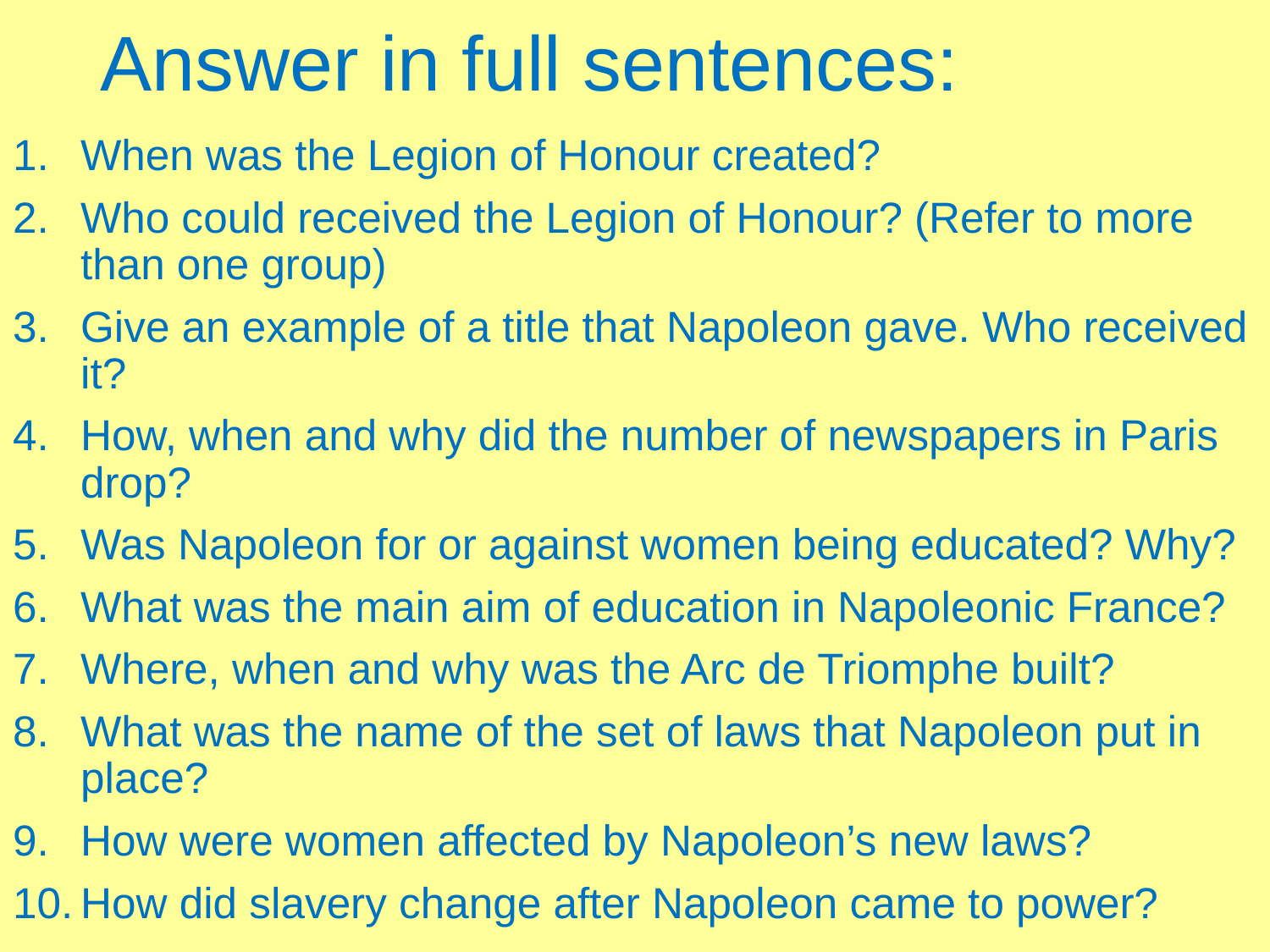

# Answer in full sentences:
When was the Legion of Honour created?
Who could received the Legion of Honour? (Refer to more than one group)
Give an example of a title that Napoleon gave. Who received it?
How, when and why did the number of newspapers in Paris drop?
Was Napoleon for or against women being educated? Why?
What was the main aim of education in Napoleonic France?
Where, when and why was the Arc de Triomphe built?
What was the name of the set of laws that Napoleon put in place?
How were women affected by Napoleon’s new laws?
How did slavery change after Napoleon came to power?